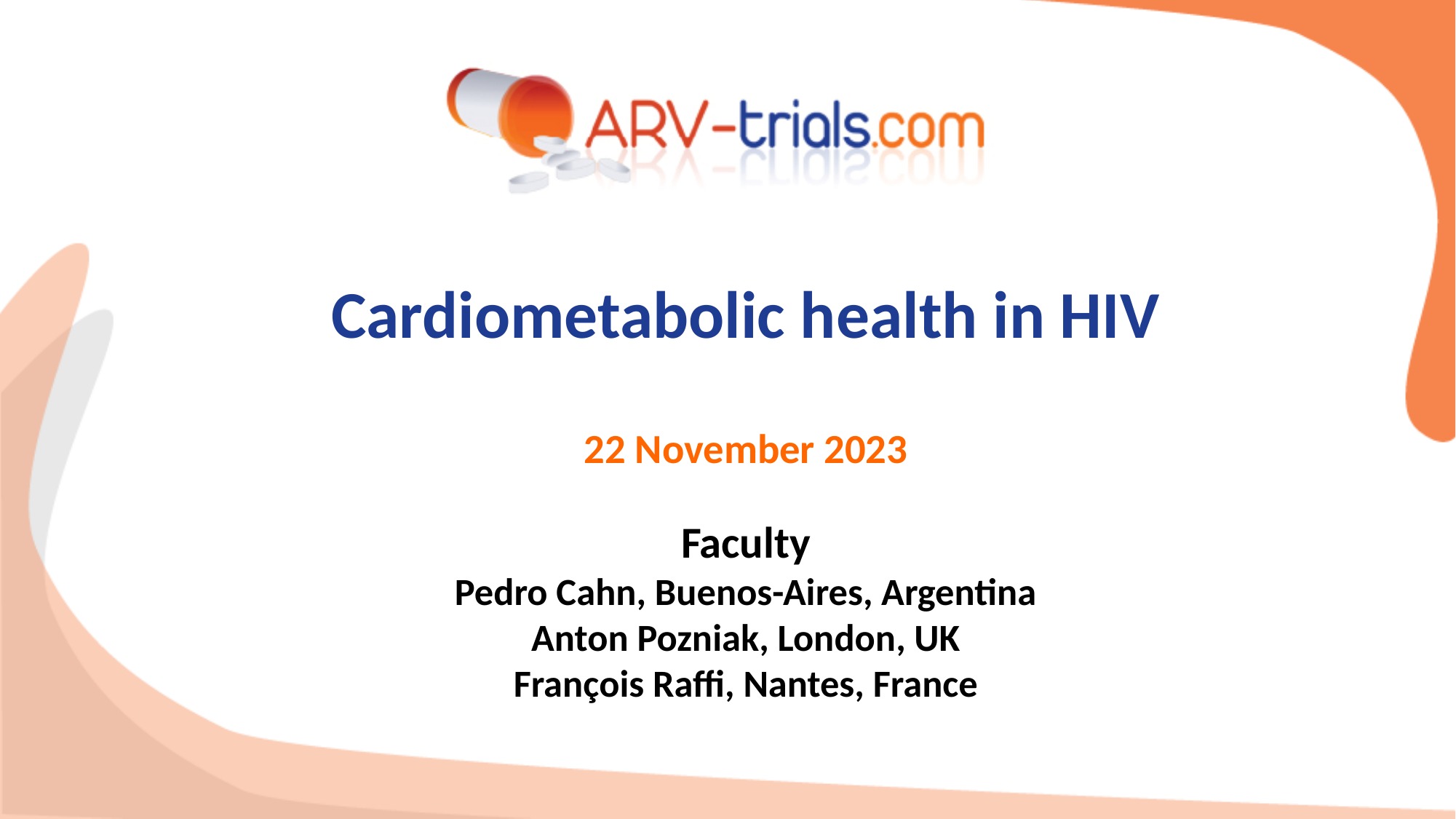

# Cardiometabolic health in HIV
22 November 2023

Faculty
Pedro Cahn, Buenos-Aires, Argentina
Anton Pozniak, London, UK
François Raffi, Nantes, France